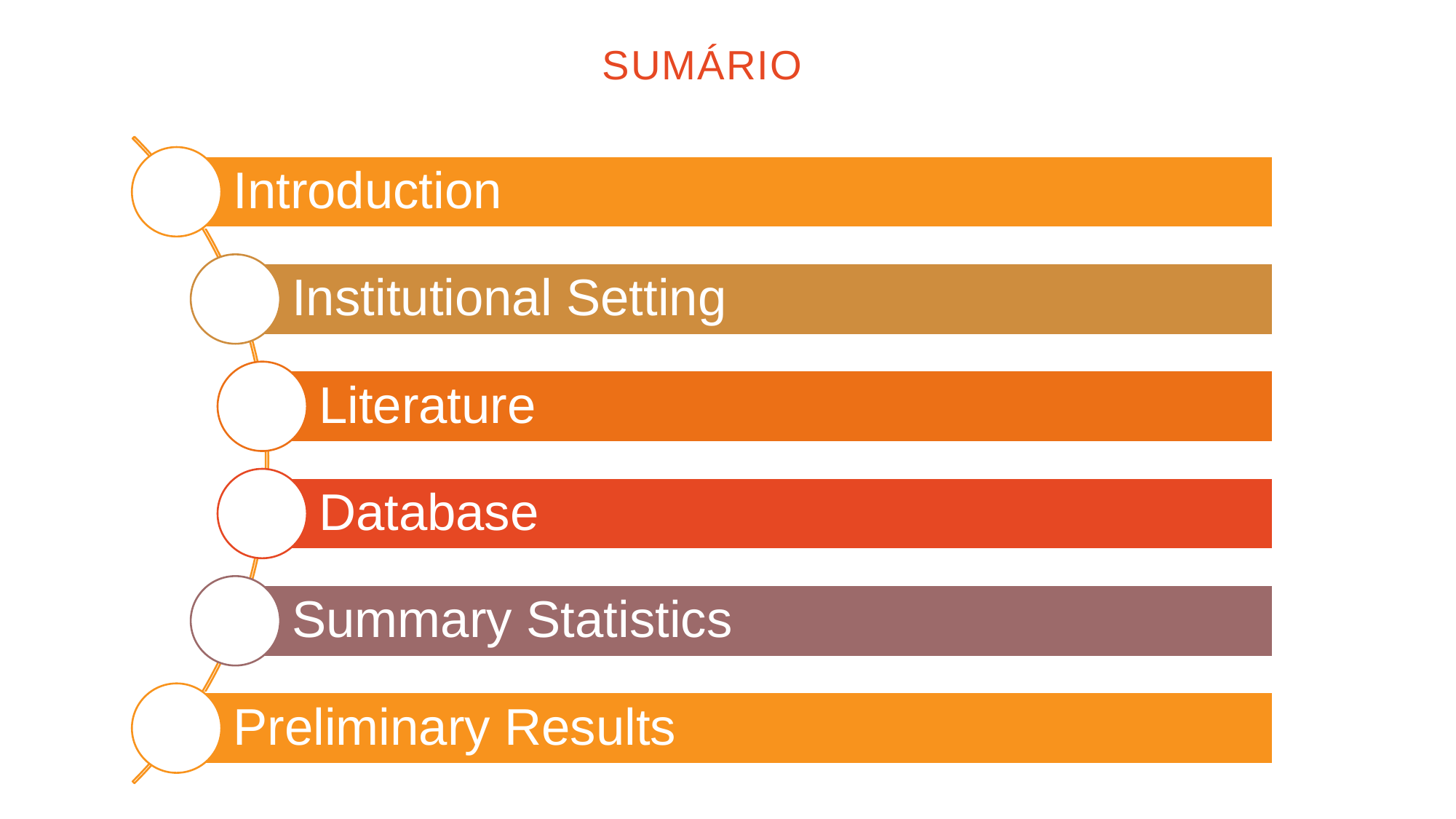

# Sumário
Introduction
Institutional Setting
Literature
Database
Summary Statistics
Preliminary Results